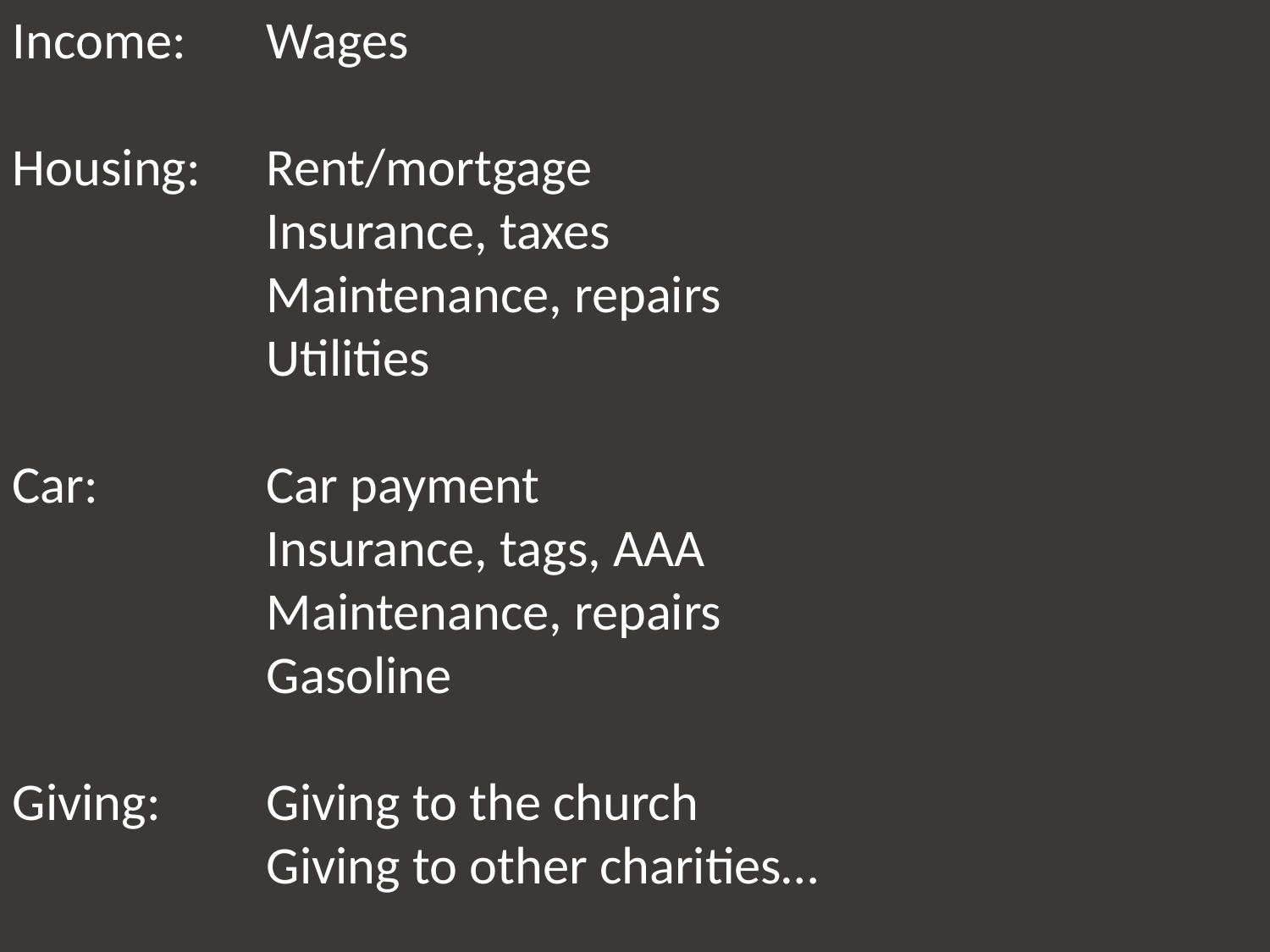

Income:	Wages

Housing:	Rent/mortgage
		Insurance, taxes
		Maintenance, repairs
		Utilities

Car:		Car payment
		Insurance, tags, AAA
		Maintenance, repairs
		Gasoline

Giving:	Giving to the church
		Giving to other charities…